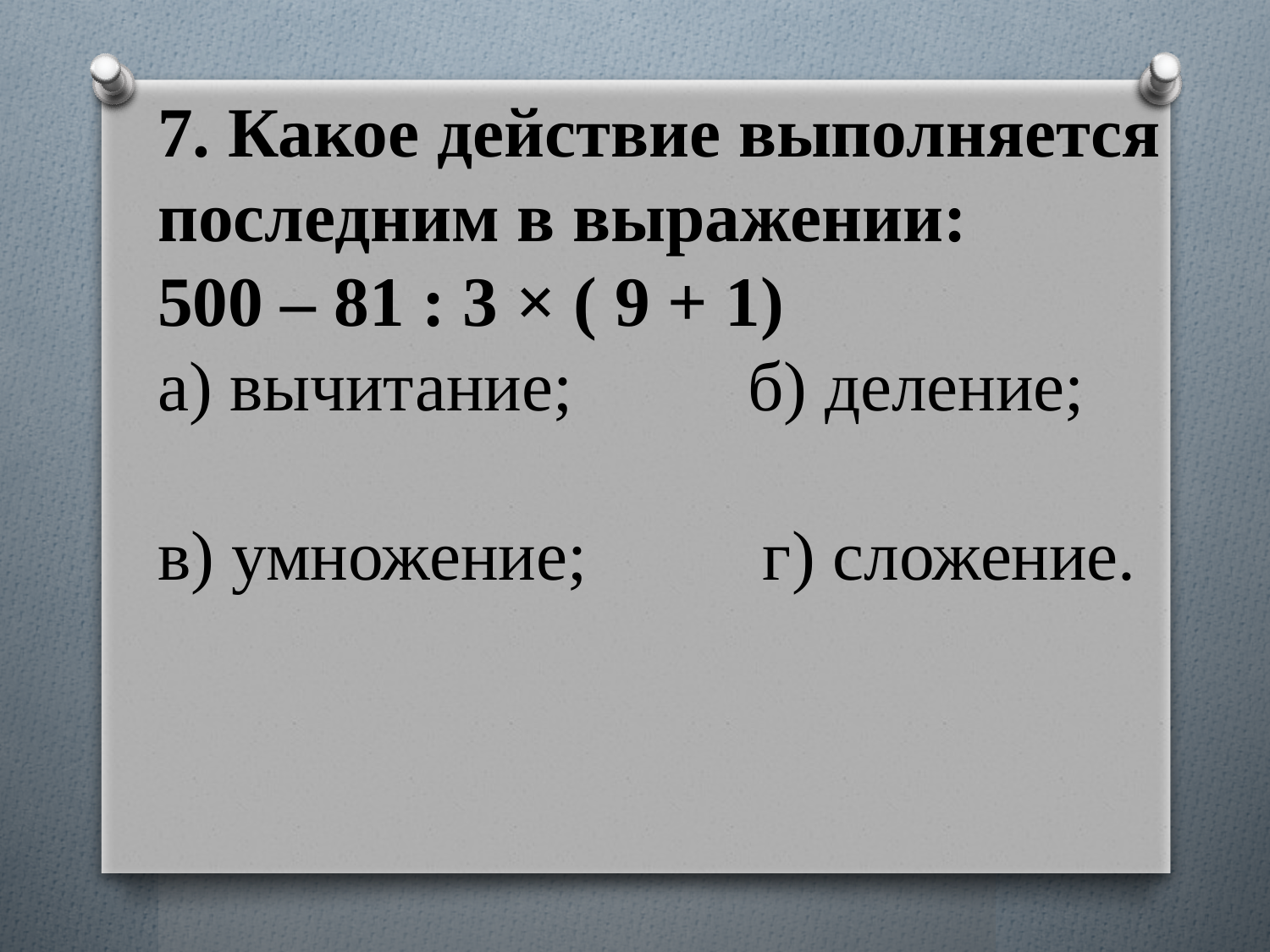

# 7. Какое действие выполняется последним в выражении: 500 – 81 : 3 × ( 9 + 1) а) вычитание;          б) деление; в) умножение;          г) сложение.